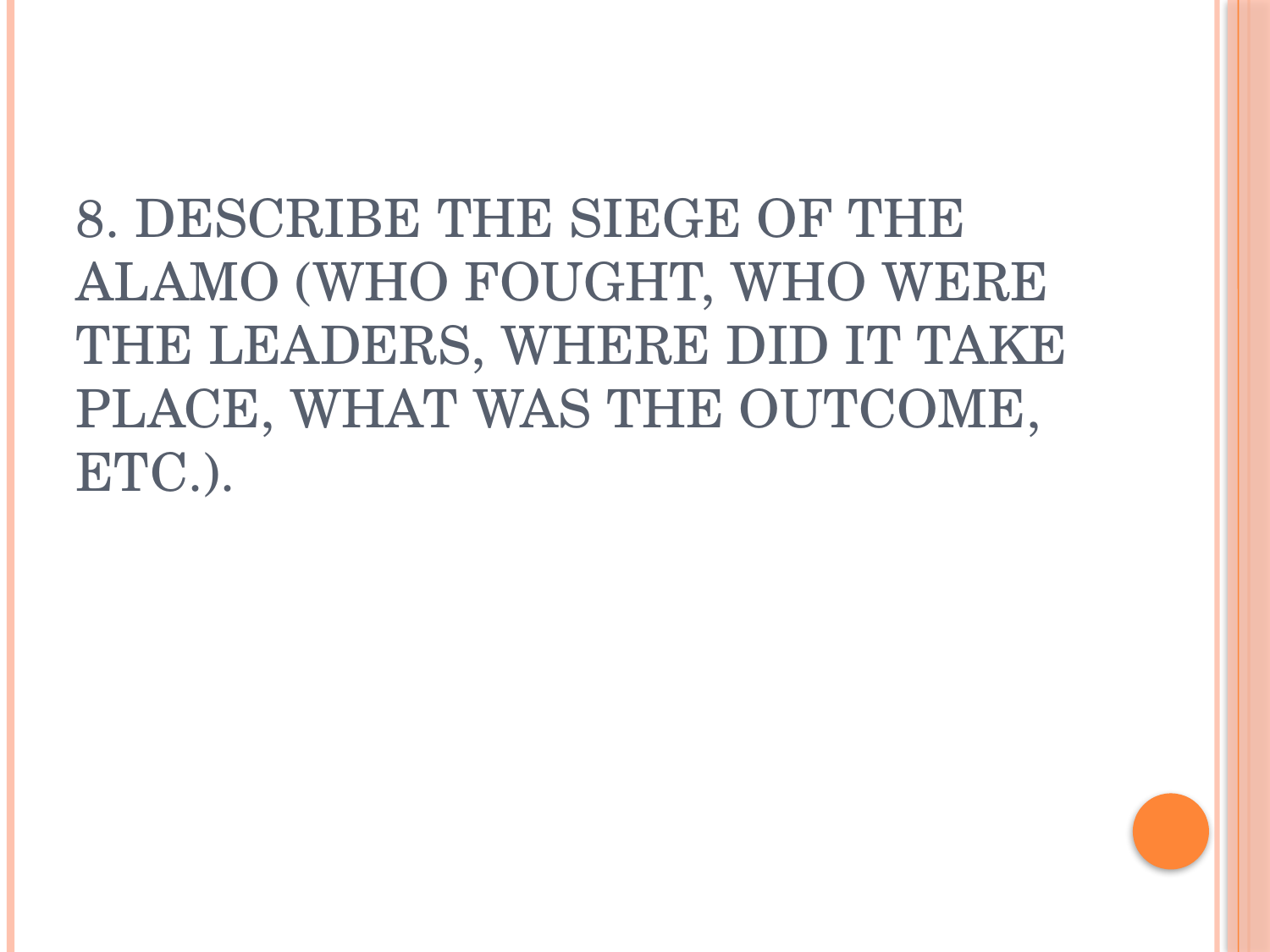

# 8. Describe the Siege of the Alamo (who fought, who were the leaders, where did it take place, what was the outcome, etc.).